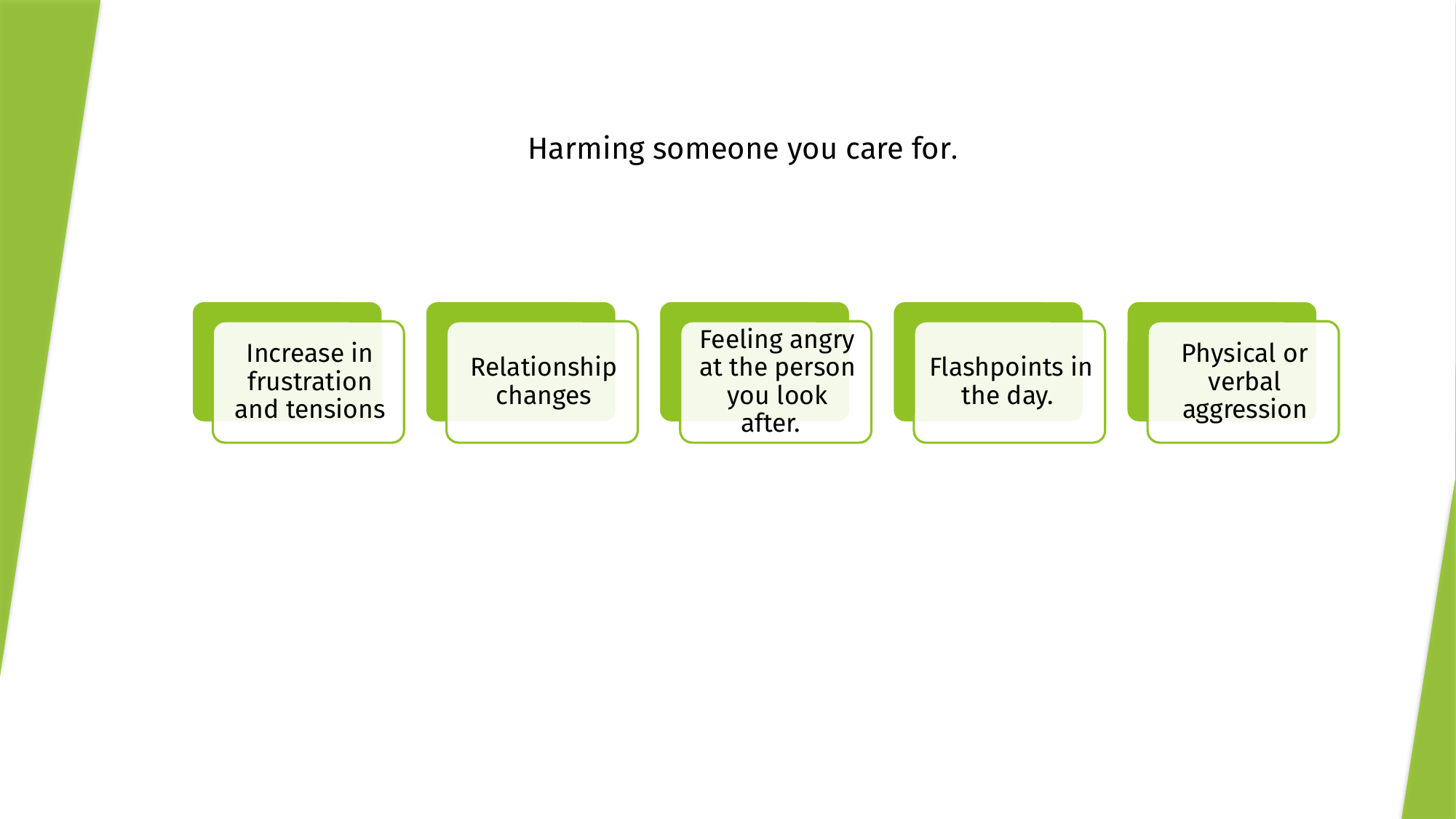

Harming someone you care for.
Increase in frustration and tensions
Relationship changes
Feeling angry at the person you look after.
Flashpoints in the day.
Physical or verbal aggression